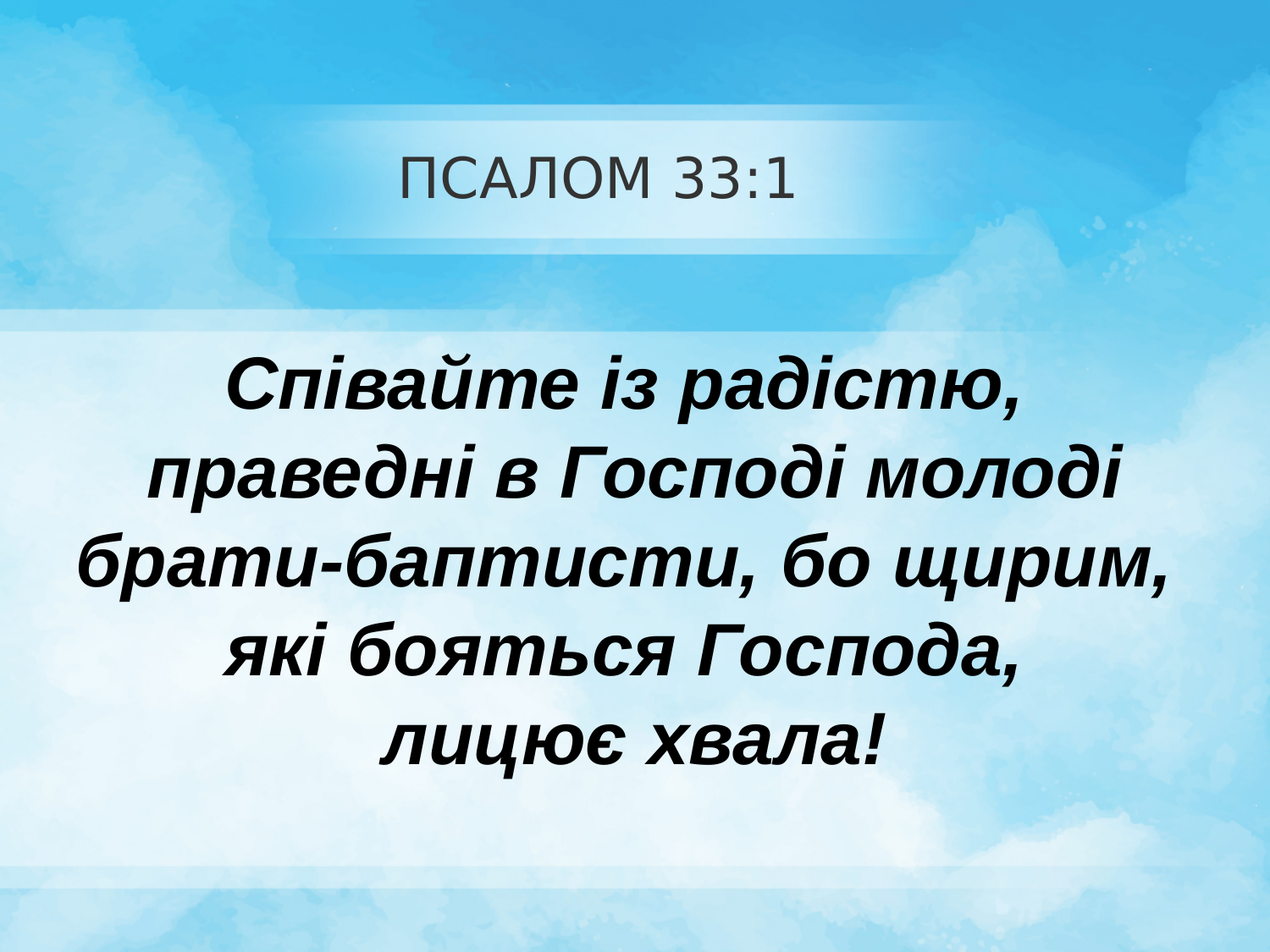

# ПСАЛОМ 33:1

Співайте із радістю,
праведні в Господі молоді брати-баптисти, бо щирим,
які бояться Господа,
лицює хвала!